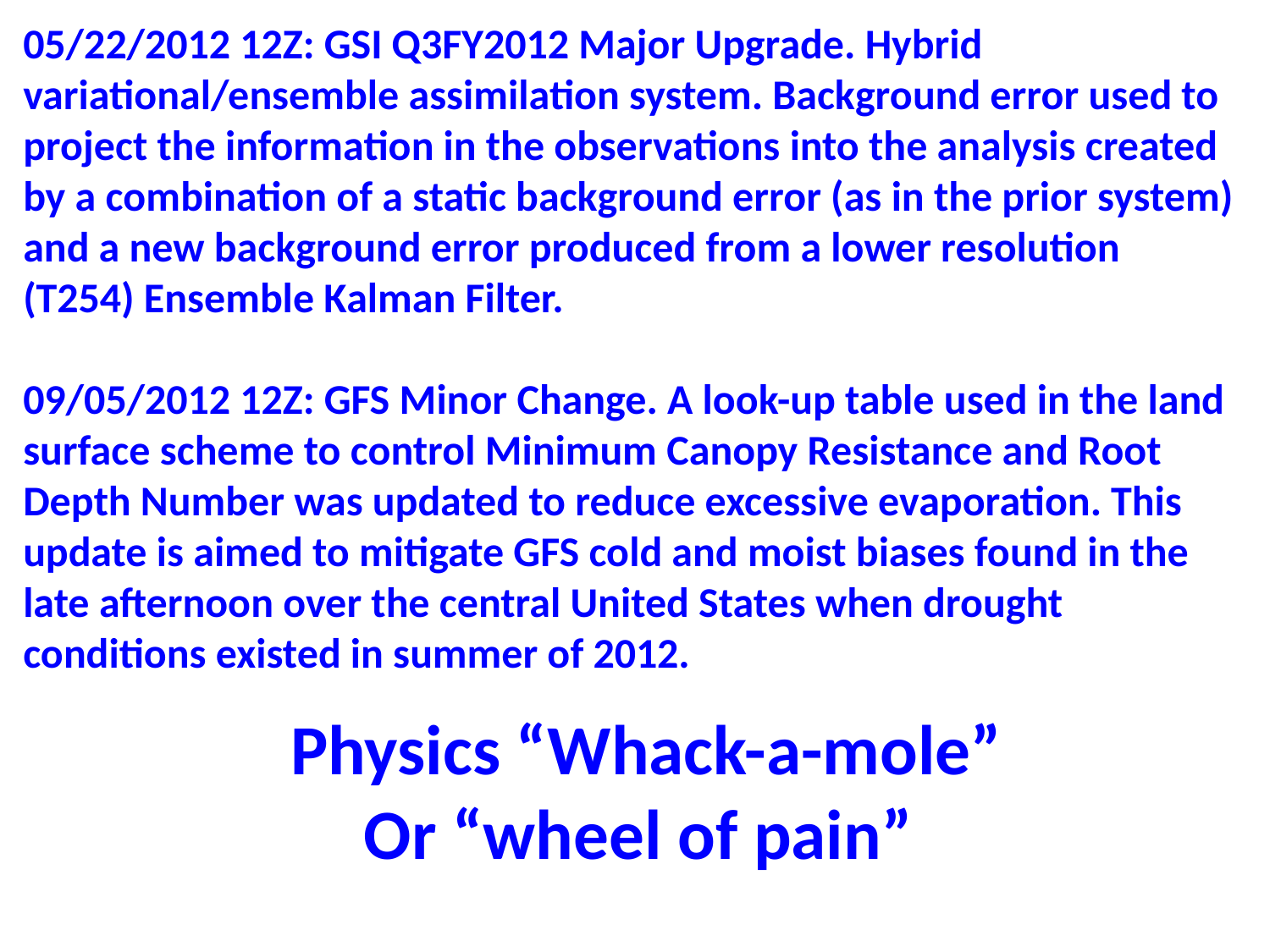

05/22/2012 12Z: GSI Q3FY2012 Major Upgrade. Hybrid variational/ensemble assimilation system. Background error used to project the information in the observations into the analysis created by a combination of a static background error (as in the prior system) and a new background error produced from a lower resolution (T254) Ensemble Kalman Filter.

09/05/2012 12Z: GFS Minor Change. A look-up table used in the land surface scheme to control Minimum Canopy Resistance and Root Depth Number was updated to reduce excessive evaporation. This update is aimed to mitigate GFS cold and moist biases found in the late afternoon over the central United States when drought conditions existed in summer of 2012.

Physics “Whack-a-mole”
Or “wheel of pain”